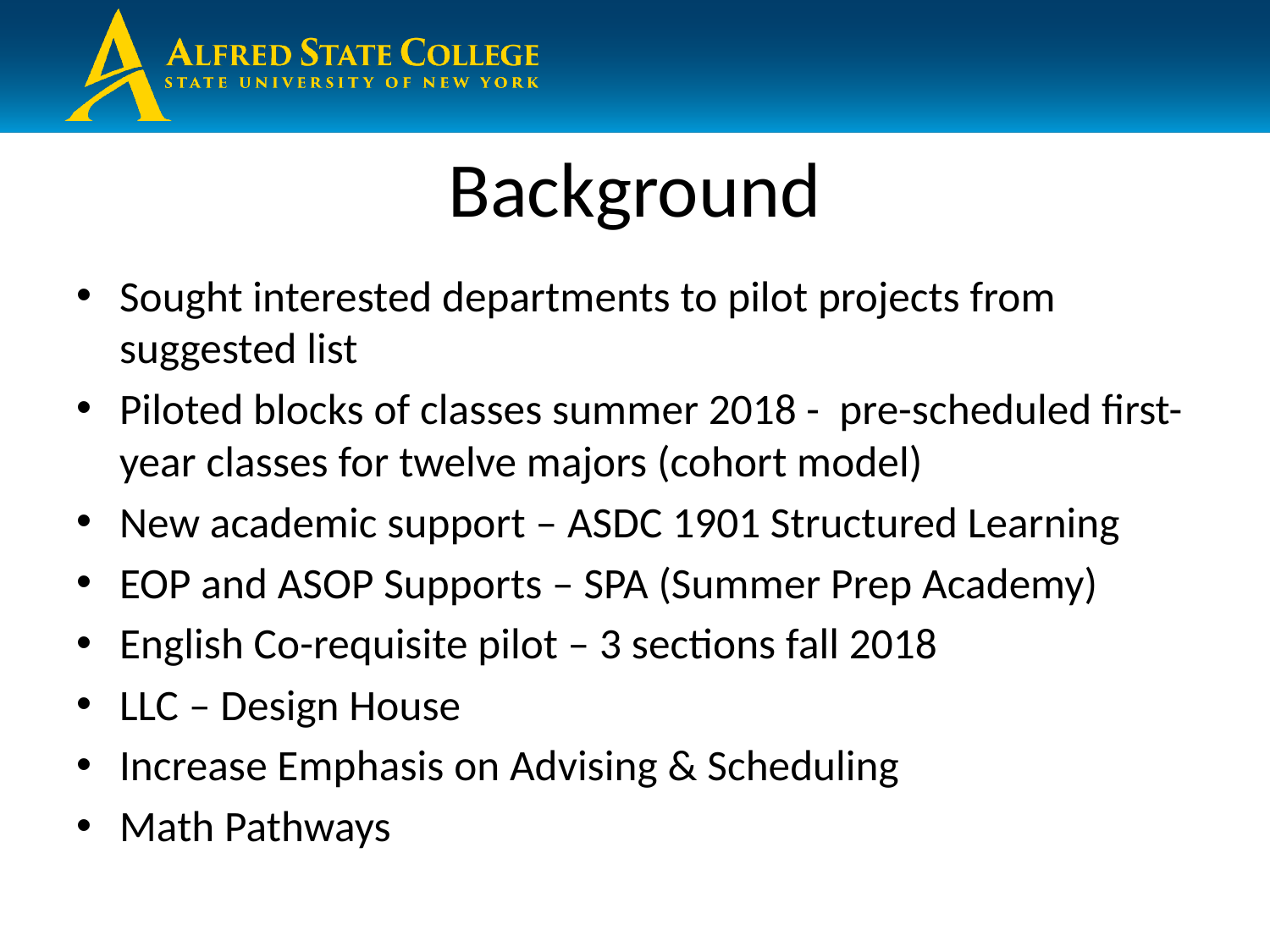

# Background
Sought interested departments to pilot projects from suggested list
Piloted blocks of classes summer 2018 -  pre-scheduled first-year classes for twelve majors (cohort model)
New academic support – ASDC 1901 Structured Learning
EOP and ASOP Supports – SPA (Summer Prep Academy)
English Co-requisite pilot – 3 sections fall 2018
LLC – Design House
Increase Emphasis on Advising & Scheduling
Math Pathways